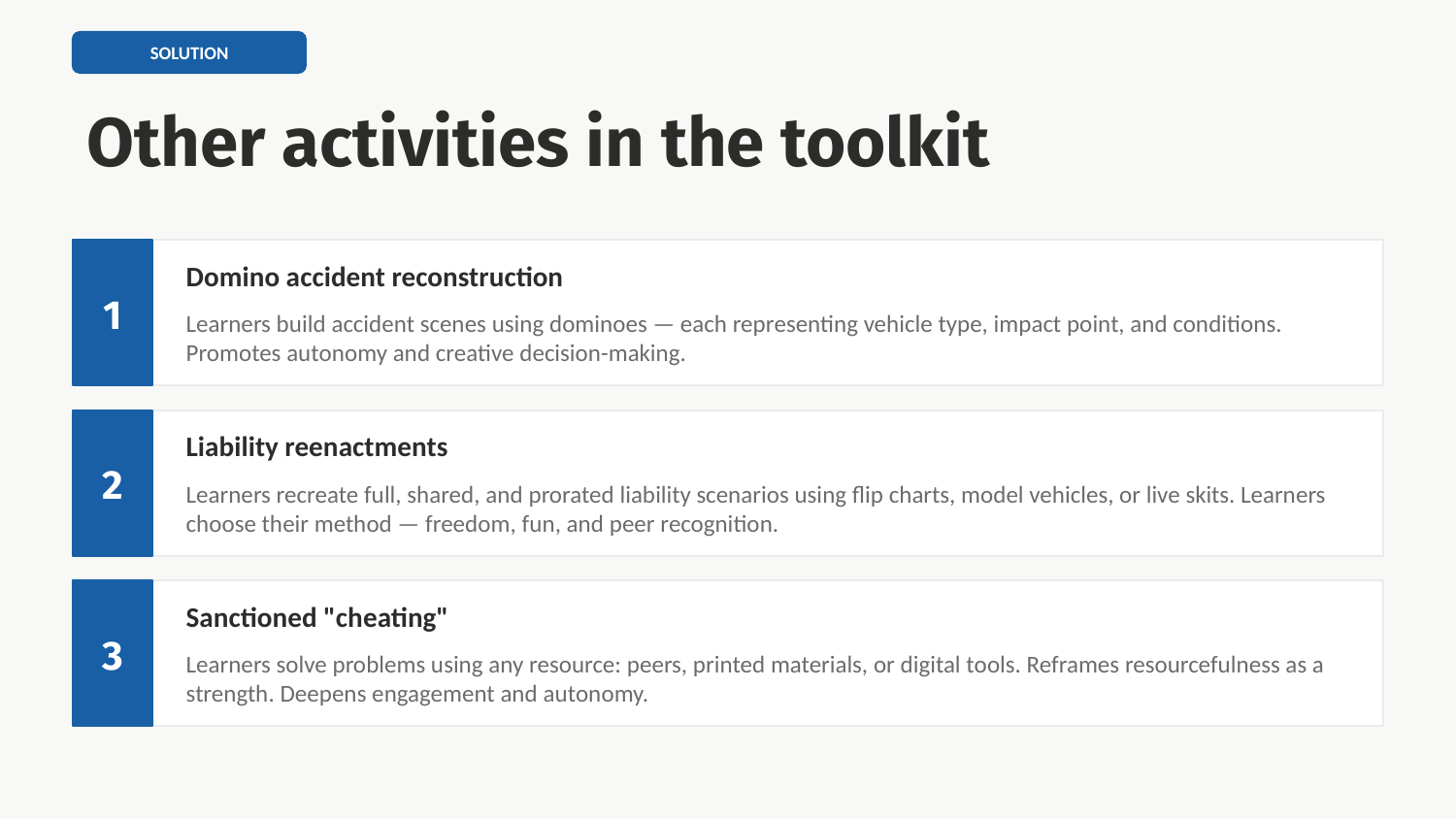

SOLUTION
Other activities in the toolkit

1
Domino accident reconstruction
Learners build accident scenes using dominoes — each representing vehicle type, impact point, and conditions. Promotes autonomy and creative decision-making.

2
Liability reenactments
Learners recreate full, shared, and prorated liability scenarios using flip charts, model vehicles, or live skits. Learners choose their method — freedom, fun, and peer recognition.

3
Sanctioned "cheating"
Learners solve problems using any resource: peers, printed materials, or digital tools. Reframes resourcefulness as a strength. Deepens engagement and autonomy.